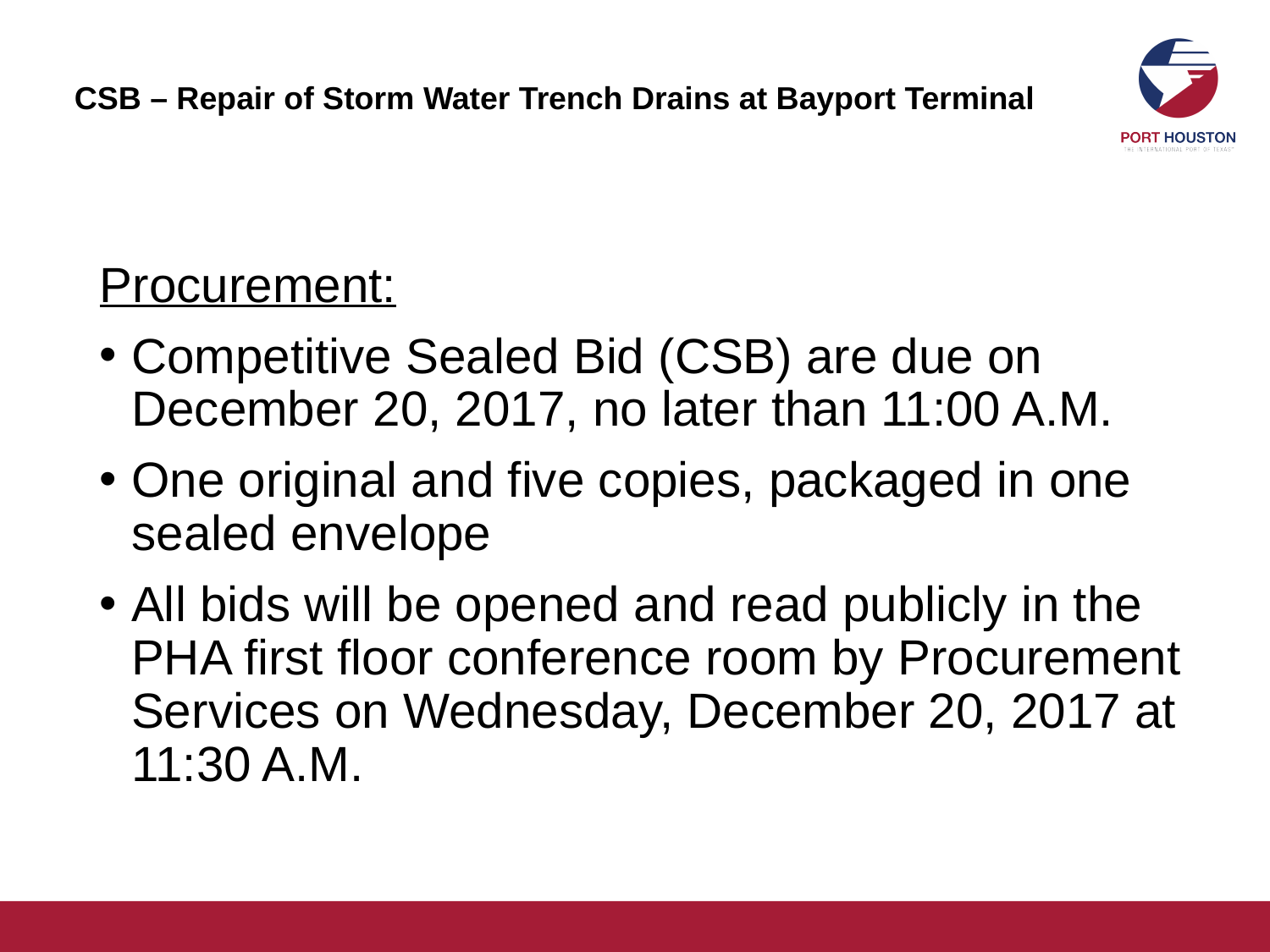

# CSB – Repair of Storm Water Trench Drains at Bayport Terminal
Procurement:
Competitive Sealed Bid (CSB) are due on    December 20, 2017, no later than 11:00 A.M.
One original and five copies, packaged in one sealed envelope
All bids will be opened and read publicly in the PHA first floor conference room by Procurement Services on Wednesday, December 20, 2017 at 11:30 A.M.